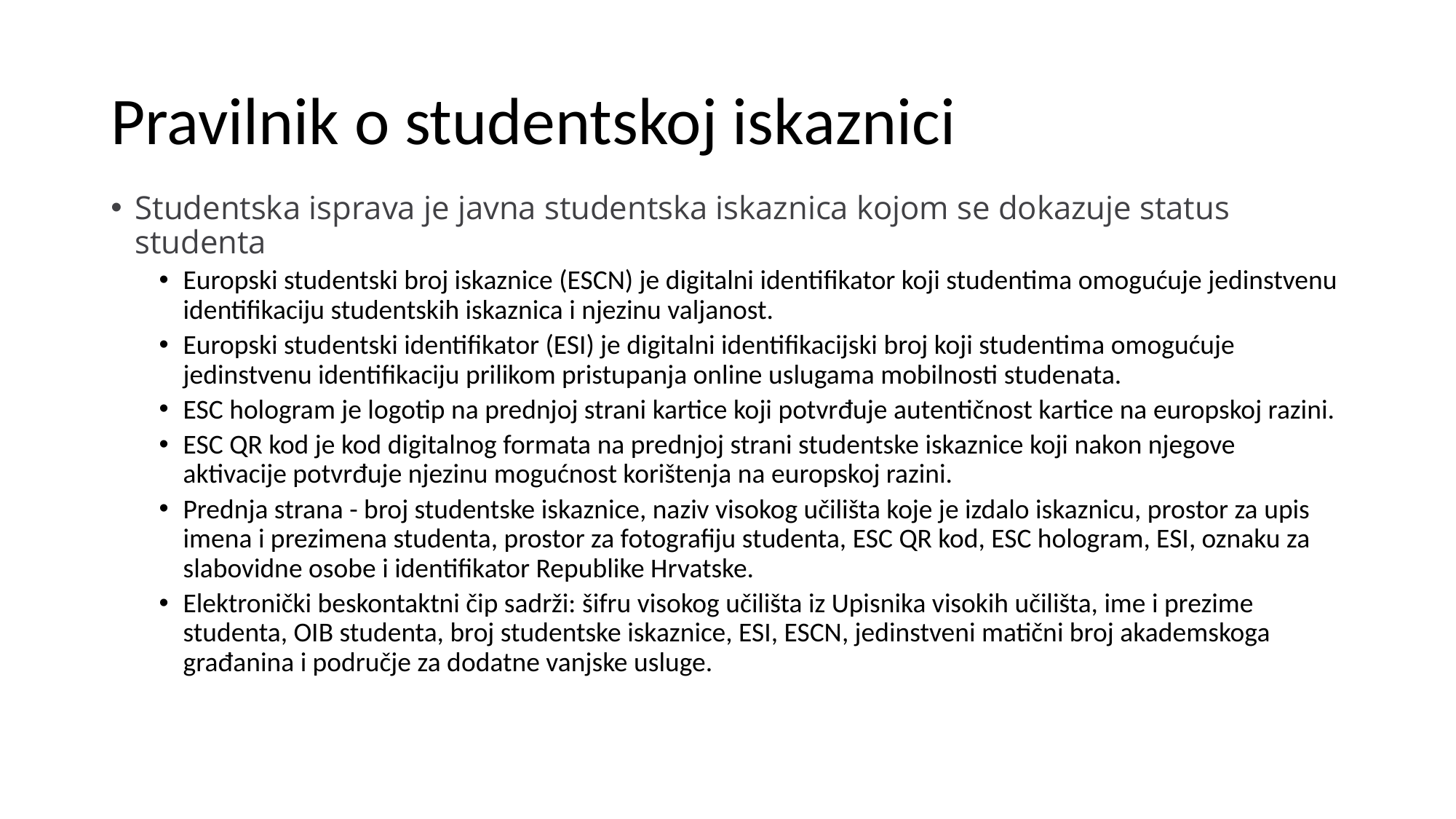

# Pravilnik o studentskoj iskaznici
Studentska isprava je javna studentska iskaznica kojom se dokazuje status studenta
Europski studentski broj iskaznice (ESCN) je digitalni identifikator koji studentima omogućuje jedinstvenu identifikaciju studentskih iskaznica i njezinu valjanost.
Europski studentski identifikator (ESI) je digitalni identifikacijski broj koji studentima omogućuje jedinstvenu identifikaciju prilikom pristupanja online uslugama mobilnosti studenata.
ESC hologram je logotip na prednjoj strani kartice koji potvrđuje autentičnost kartice na europskoj razini.
ESC QR kod je kod digitalnog formata na prednjoj strani studentske iskaznice koji nakon njegove aktivacije potvrđuje njezinu mogućnost korištenja na europskoj razini.
Prednja strana - broj studentske iskaznice, naziv visokog učilišta koje je izdalo iskaznicu, prostor za upis imena i prezimena studenta, prostor za fotografiju studenta, ESC QR kod, ESC hologram, ESI, oznaku za slabovidne osobe i identifikator Republike Hrvatske.
Elektronički beskontaktni čip sadrži: šifru visokog učilišta iz Upisnika visokih učilišta, ime i prezime studenta, OIB studenta, broj studentske iskaznice, ESI, ESCN, jedinstveni matični broj akademskoga građanina i područje za dodatne vanjske usluge.